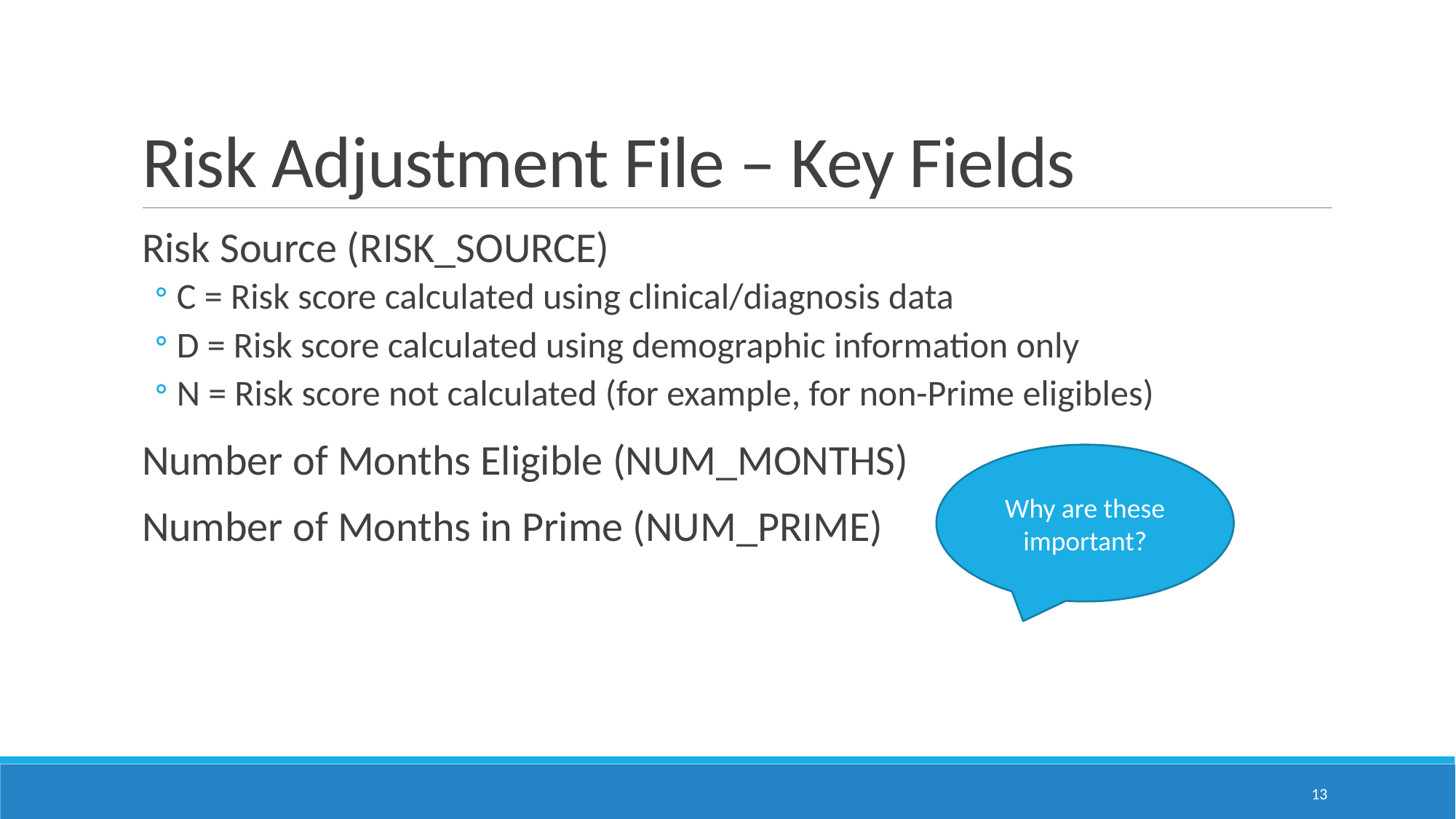

# Risk Adjustment File – Key Fields
Risk Source (RISK_SOURCE)
C = Risk score calculated using clinical/diagnosis data
D = Risk score calculated using demographic information only
N = Risk score not calculated (for example, for non-Prime eligibles)
Number of Months Eligible (NUM_MONTHS)
Number of Months in Prime (NUM_PRIME)

Why are these important?
13